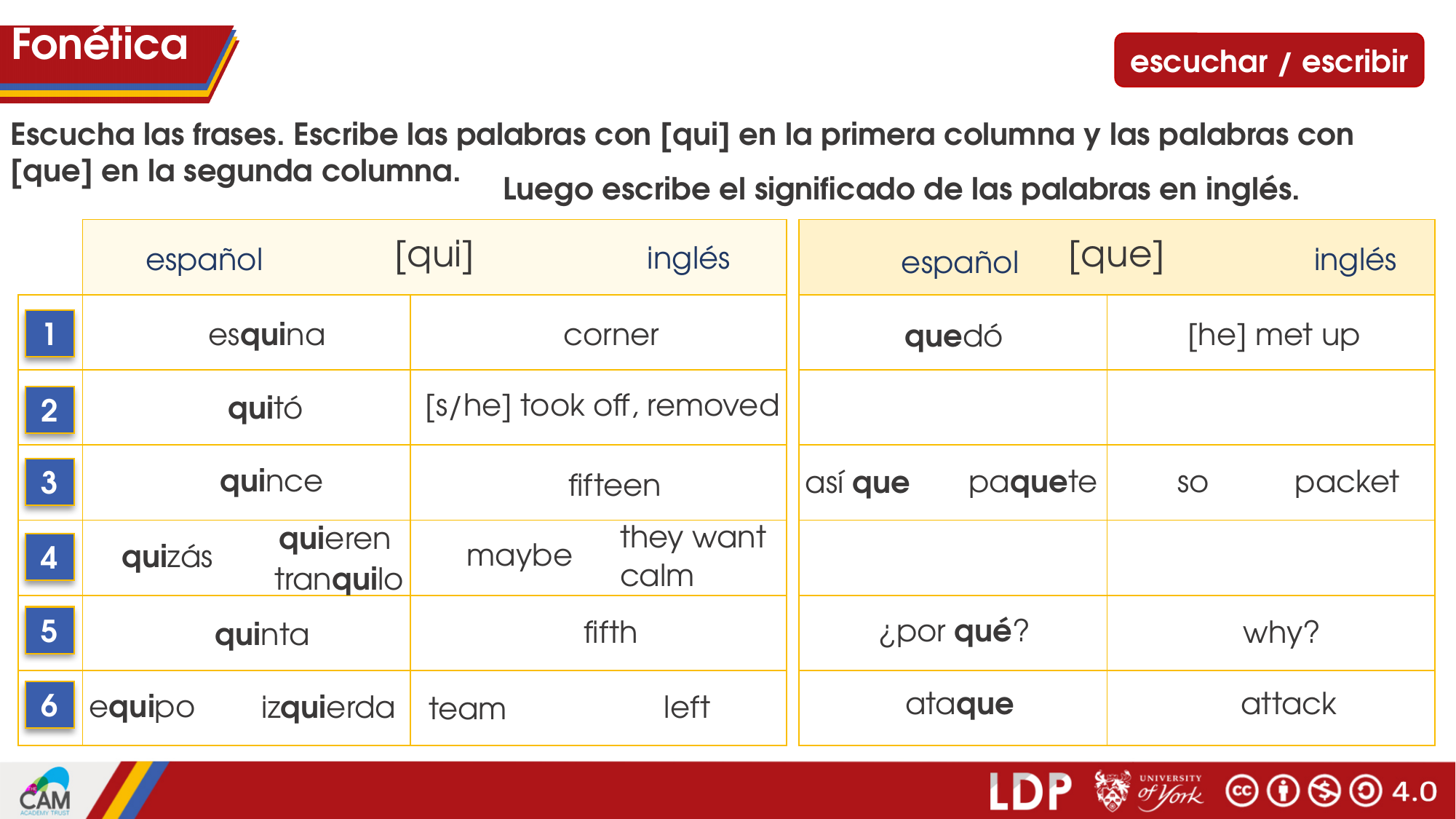

# Fonética
escuchar / escribir
Escucha las frases. Escribe las palabras con [qui] en la primera columna y las palabras con [que] en la segunda columna.
Luego escribe el significado de las palabras en inglés.
|  | [qui] |  |
| --- | --- | --- |
|  |  |  |
|  |  |  |
|  |  |  |
|  |  |  |
|  |  |  |
|  |  |  |
| [que] |  |
| --- | --- |
|  |  |
|  |  |
|  |  |
|  |  |
|  |  |
|  |  |
inglés
español
inglés
español
1
esquina
corner
[he] met up
quedó
[s/he] took off, removed
quitó
2
quince
paquete
so
packet
así que
3
fifteen
they want
quieren
maybe
quizás
4
calm
tranquilo
¿por qué?
5
fifth
why?
quinta
attack
ataque
6
equipo
izquierda
left
team